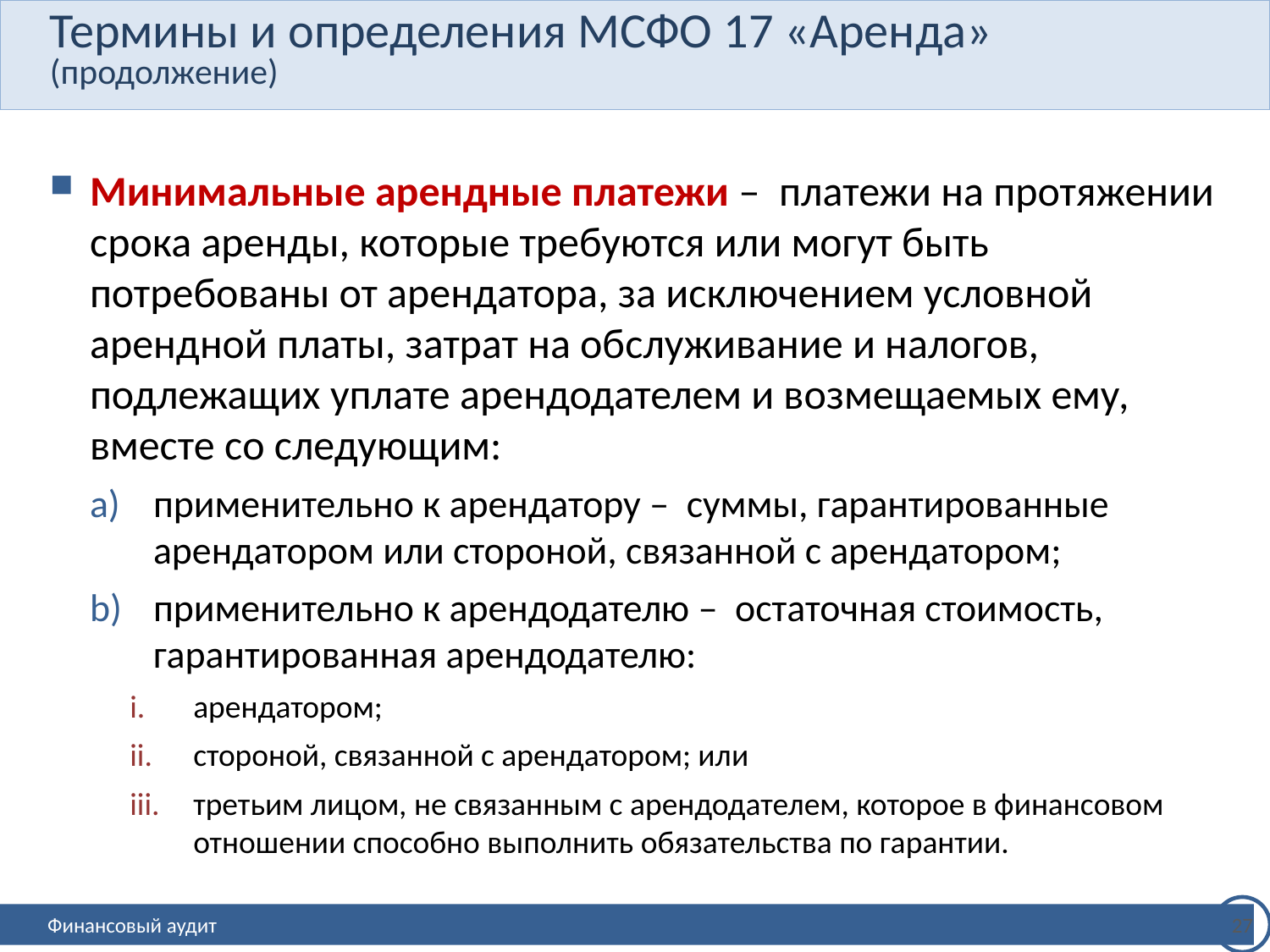

# Термины и определения МСФО 17 «Аренда» (продолжение)
Минимальные арендные платежи ‒  платежи на протяжении срока аренды, которые требуются или могут быть потребованы от арендатора, за исключением условной арендной платы, затрат на обслуживание и налогов, подлежащих уплате арендодателем и возмещаемых ему, вместе со следующим:
применительно к арендатору ‒  суммы, гарантированные арендатором или стороной, связанной с арендатором;
применительно к арендодателю ‒  остаточная стоимость, гарантированная арендодателю:
арендатором;
стороной, связанной с арендатором; или
третьим лицом, не связанным с арендодателем, которое в финансовом отношении способно выполнить обязательства по гарантии.
27
Финансовый аудит